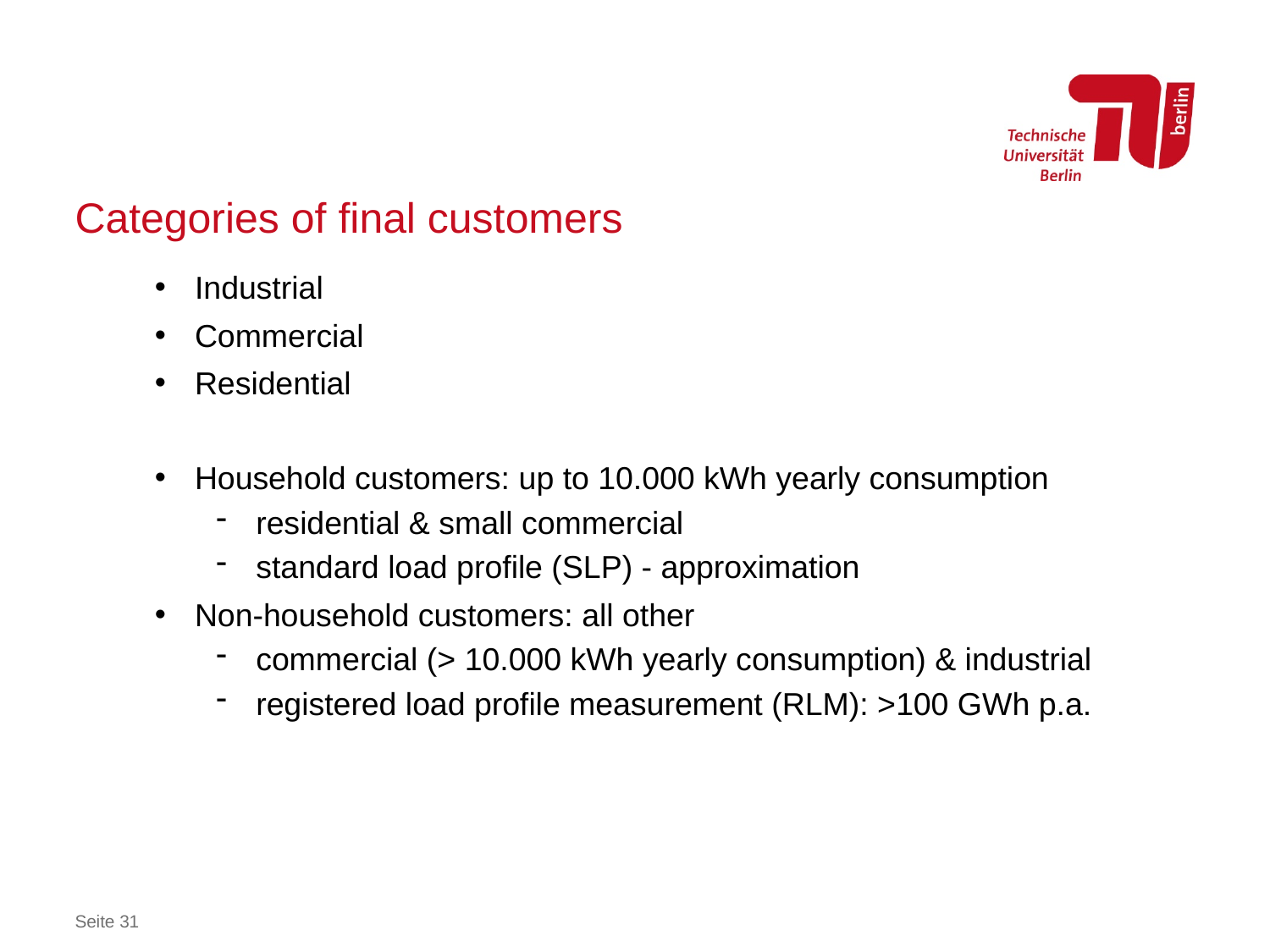

# Categories of final customers
Industrial
Commercial
Residential

Household customers: up to 10.000 kWh yearly consumption
residential & small commercial
standard load profile (SLP) - approximation
Non-household customers: all other
commercial (> 10.000 kWh yearly consumption) & industrial
registered load profile measurement (RLM): >100 GWh p.a.

Seite 31